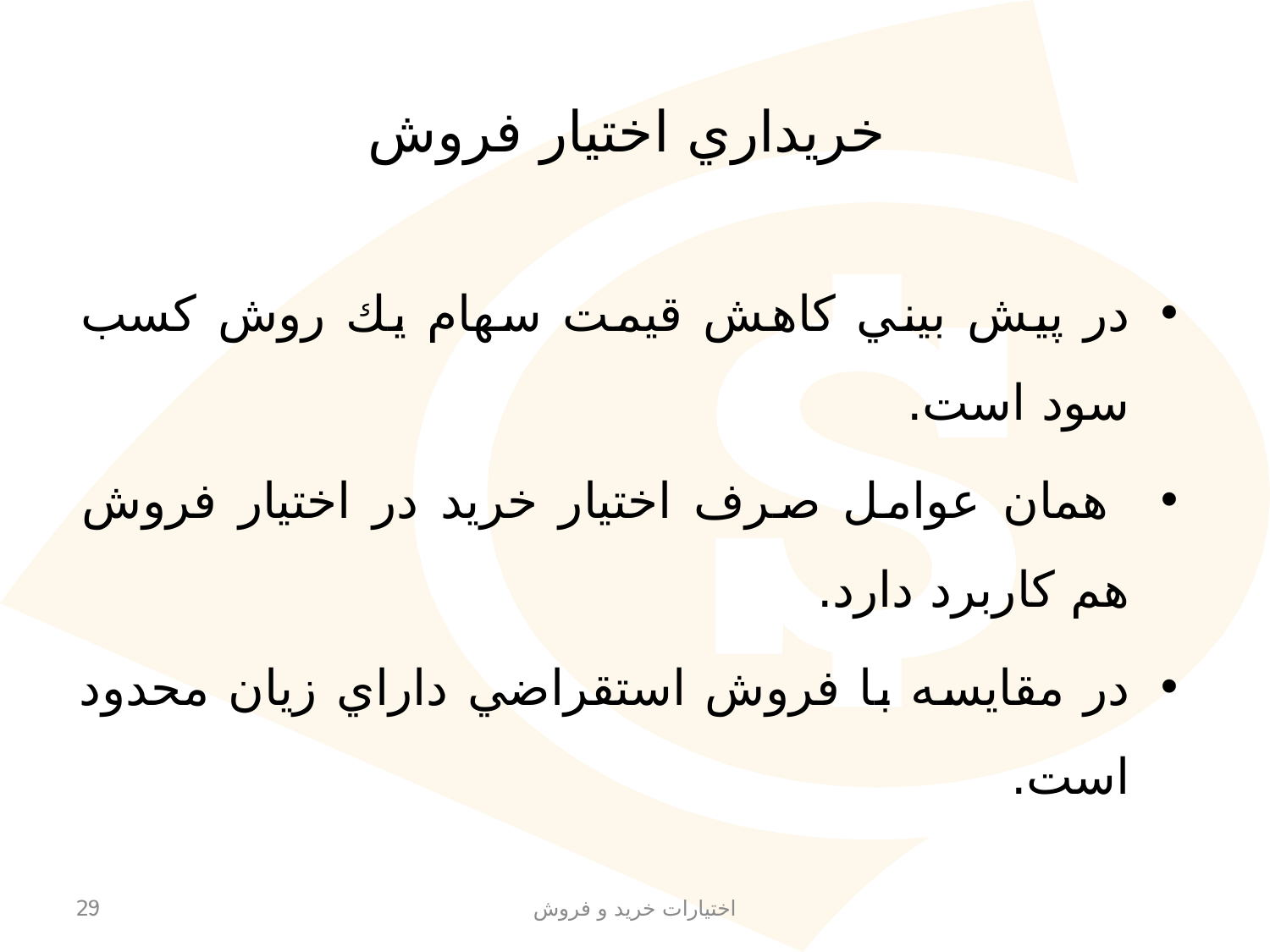

خريداري اختيار فروش

در پيش بيني كاهش قيمت سهام يك روش كسب سود است.
 همان عوامل صرف اختيار خريد در اختيار فروش هم كاربرد دارد.
در مقايسه با فروش استقراضي داراي زيان محدود است.
29
اختیارات خرید و فروش